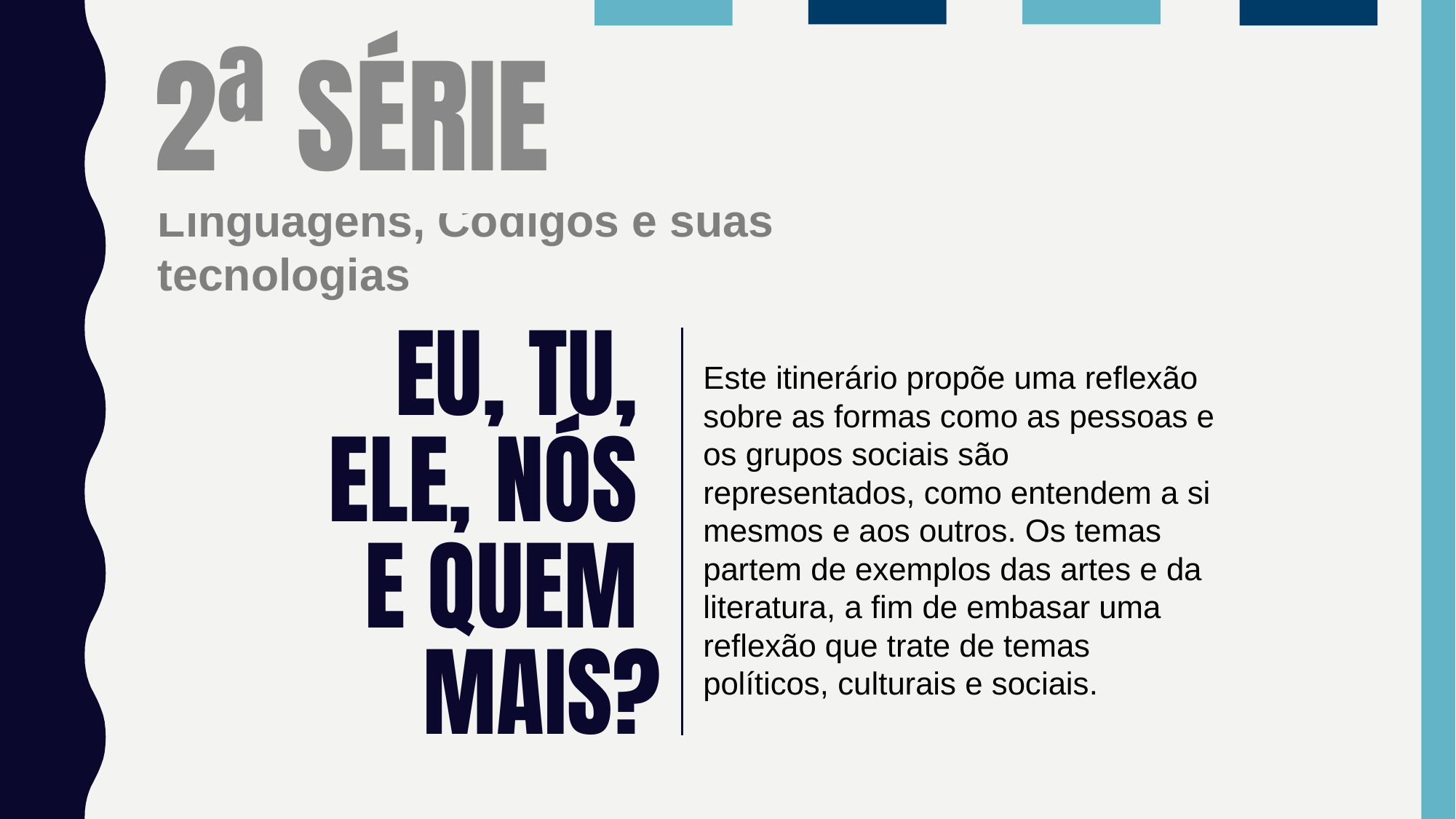

2ª SÉRIE
2ª SÉRIE
Linguagens, Códigos e suas tecnologias
EU, TU,
ELE, NÓS
E QUEM
MAIS?
Este itinerário propõe uma reflexão sobre as formas como as pessoas e os grupos sociais são representados, como entendem a si mesmos e aos outros. Os temas partem de exemplos das artes e da literatura, a fim de embasar uma reflexão que trate de temas políticos, culturais e sociais.